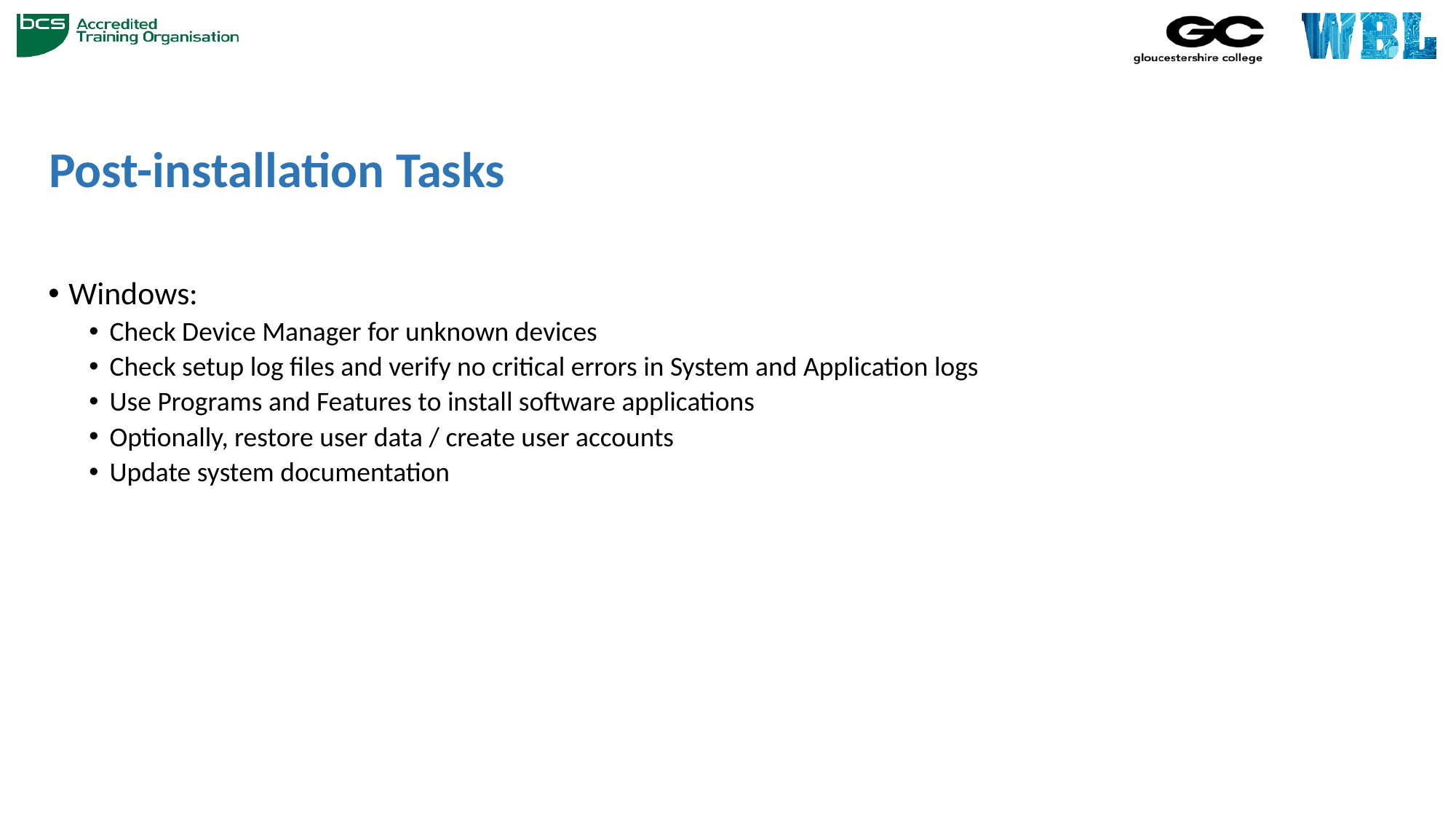

# Post-installation Tasks
Windows:
Check Device Manager for unknown devices
Check setup log files and verify no critical errors in System and Application logs
Use Programs and Features to install software applications
Optionally, restore user data / create user accounts
Update system documentation